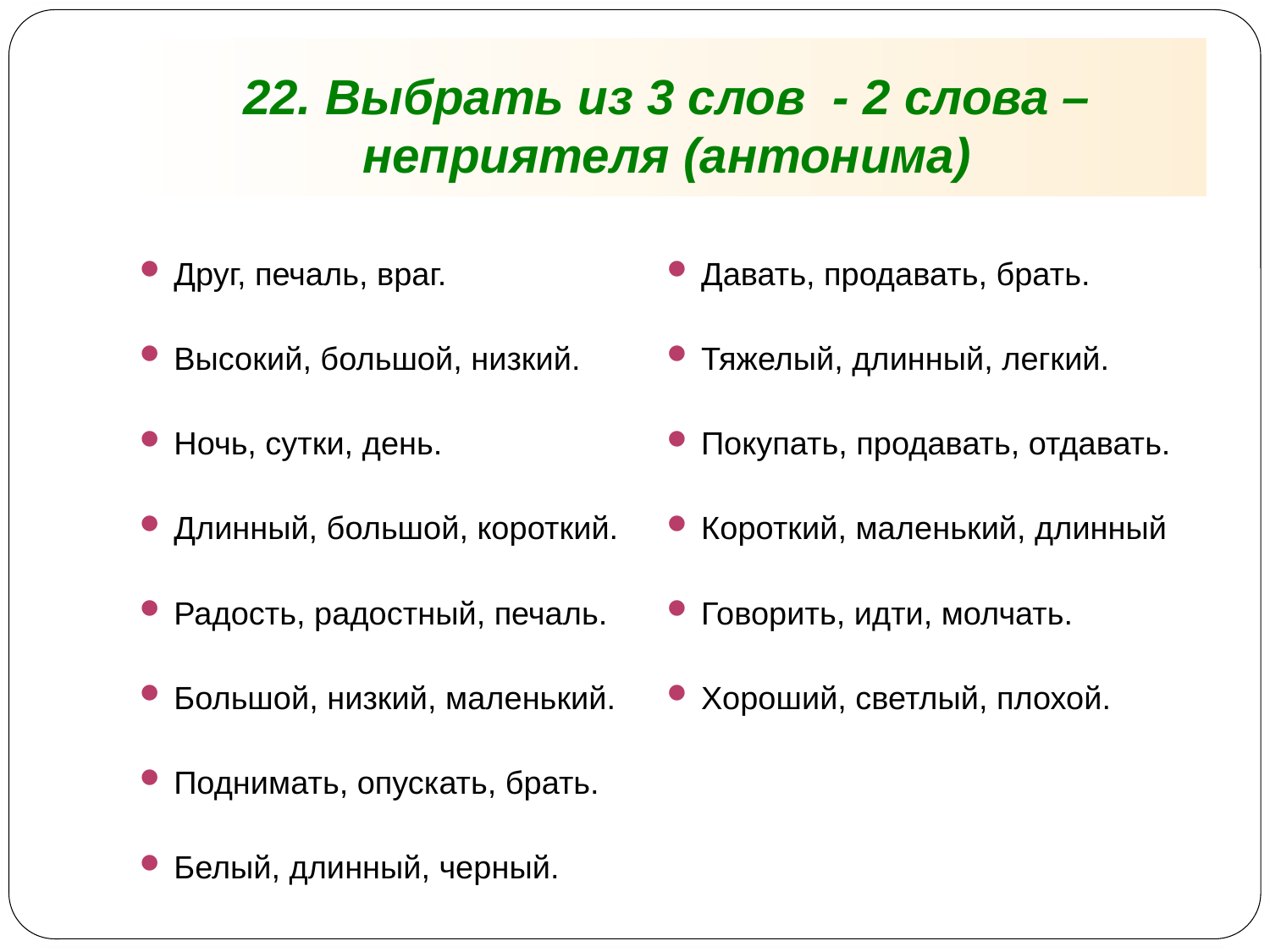

# 22. Выбрать из 3 слов  - 2 слова – неприятеля (антонима)
Друг, печаль, враг.
Высокий, большой, низкий.
Ночь, сутки, день.
Длинный, большой, короткий.
Радость, радостный, печаль.
Большой, низкий, маленький.
Поднимать, опускать, брать.
Белый, длинный, черный.
Давать, продавать, брать.
Тяжелый, длинный, легкий.
Покупать, продавать, отдавать.
Короткий, маленький, длинный
Говорить, идти, молчать.
Хороший, светлый, плохой.